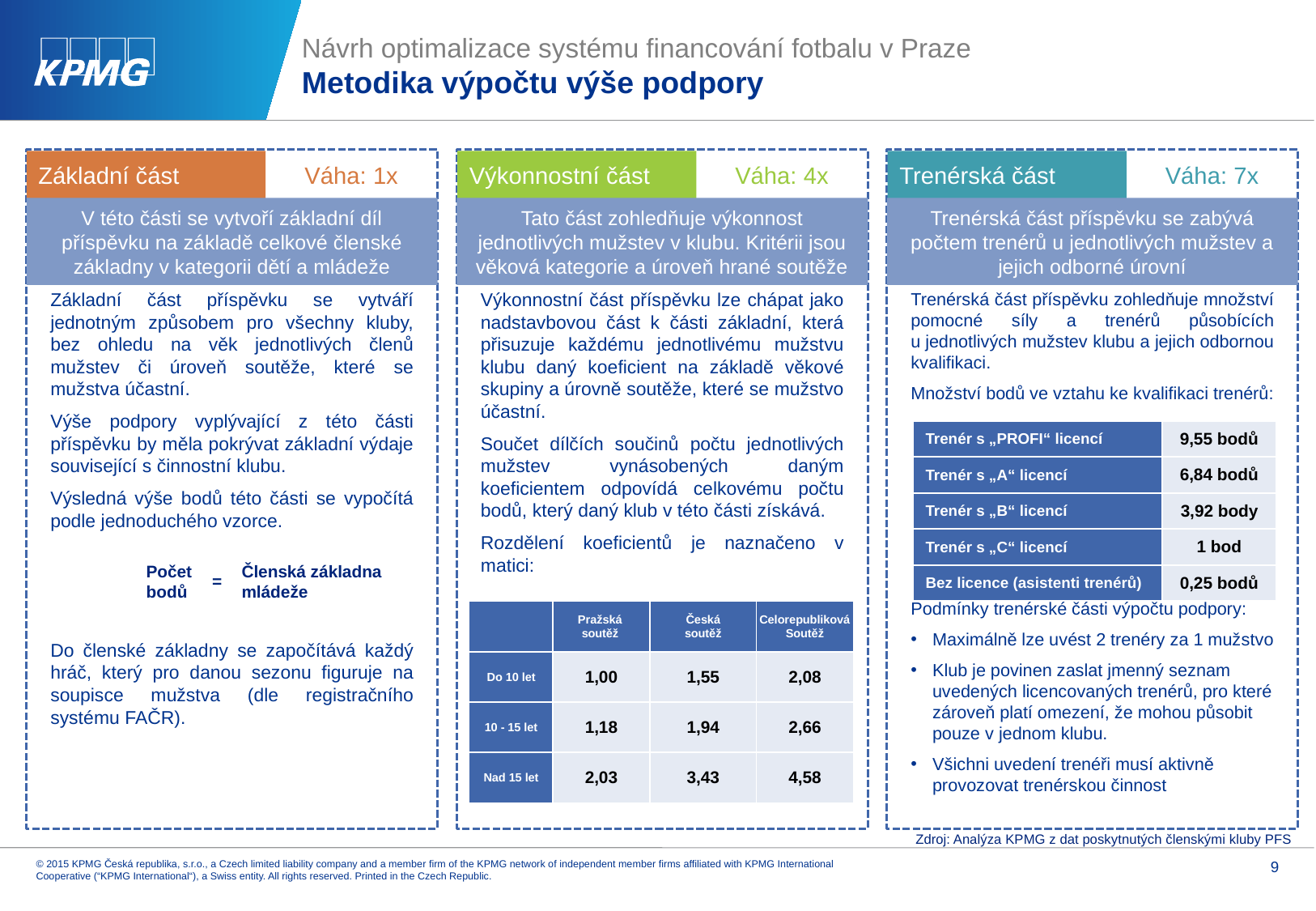

# Návrh optimalizace systému financování fotbalu v Praze Metodika výpočtu výše podpory
Trenérská část příspěvku zohledňuje množství pomocné síly a trenérů působících u jednotlivých mužstev klubu a jejich odbornou kvalifikaci.
Množství bodů ve vztahu ke kvalifikaci trenérů:

Podmínky trenérské části výpočtu podpory:
Maximálně lze uvést 2 trenéry za 1 mužstvo
Klub je povinen zaslat jmenný seznam uvedených licencovaných trenérů, pro které zároveň platí omezení, že mohou působit pouze v jednom klubu.
Všichni uvedení trenéři musí aktivně provozovat trenérskou činnost
Základní část příspěvku se vytváří jednotným způsobem pro všechny kluby, bez ohledu na věk jednotlivých členů mužstev či úroveň soutěže, které se mužstva účastní.
Výše podpory vyplývající z této části příspěvku by měla pokrývat základní výdaje související s činnostní klubu.
Výsledná výše bodů této části se vypočítá podle jednoduchého vzorce.

Do členské základny se započítává každý hráč, který pro danou sezonu figuruje na soupisce mužstva (dle registračního systému FAČR).
Výkonnostní část příspěvku lze chápat jako nadstavbovou část k části základní, která přisuzuje každému jednotlivému mužstvu klubu daný koeficient na základě věkové skupiny a úrovně soutěže, které se mužstvo účastní.
Součet dílčích součinů počtu jednotlivých mužstev vynásobených daným koeficientem odpovídá celkovému počtu bodů, který daný klub v této části získává.
Rozdělení koeficientů je naznačeno v matici:

Váha: 1x
Základní část
Výkonnostní část
Váha: 4x
Trenérská část
Váha: 7x
V této části se vytvoří základní díl příspěvku na základě celkové členské základny v kategorii dětí a mládeže
Tato část zohledňuje výkonnost jednotlivých mužstev v klubu. Kritérii jsou věková kategorie a úroveň hrané soutěže
Trenérská část příspěvku se zabývá počtem trenérů u jednotlivých mužstev a jejich odborné úrovní
| Trenér s „PROFI“ licencí | 9,55 bodů |
| --- | --- |
| Trenér s „A“ licencí | 6,84 bodů |
| Trenér s „B“ licencí | 3,92 body |
| Trenér s „C“ licencí | 1 bod |
| Bez licence (asistenti trenérů) | 0,25 bodů |
Členská základna mládeže
Počet bodů
=
|  | Pražská soutěž | Česká soutěž | Celorepubliková Soutěž |
| --- | --- | --- | --- |
| Do 10 let | 1,00 | 1,55 | 2,08 |
| 10 - 15 let | 1,18 | 1,94 | 2,66 |
| Nad 15 let | 2,03 | 3,43 | 4,58 |
Zdroj: Analýza KPMG z dat poskytnutých členskými kluby PFS